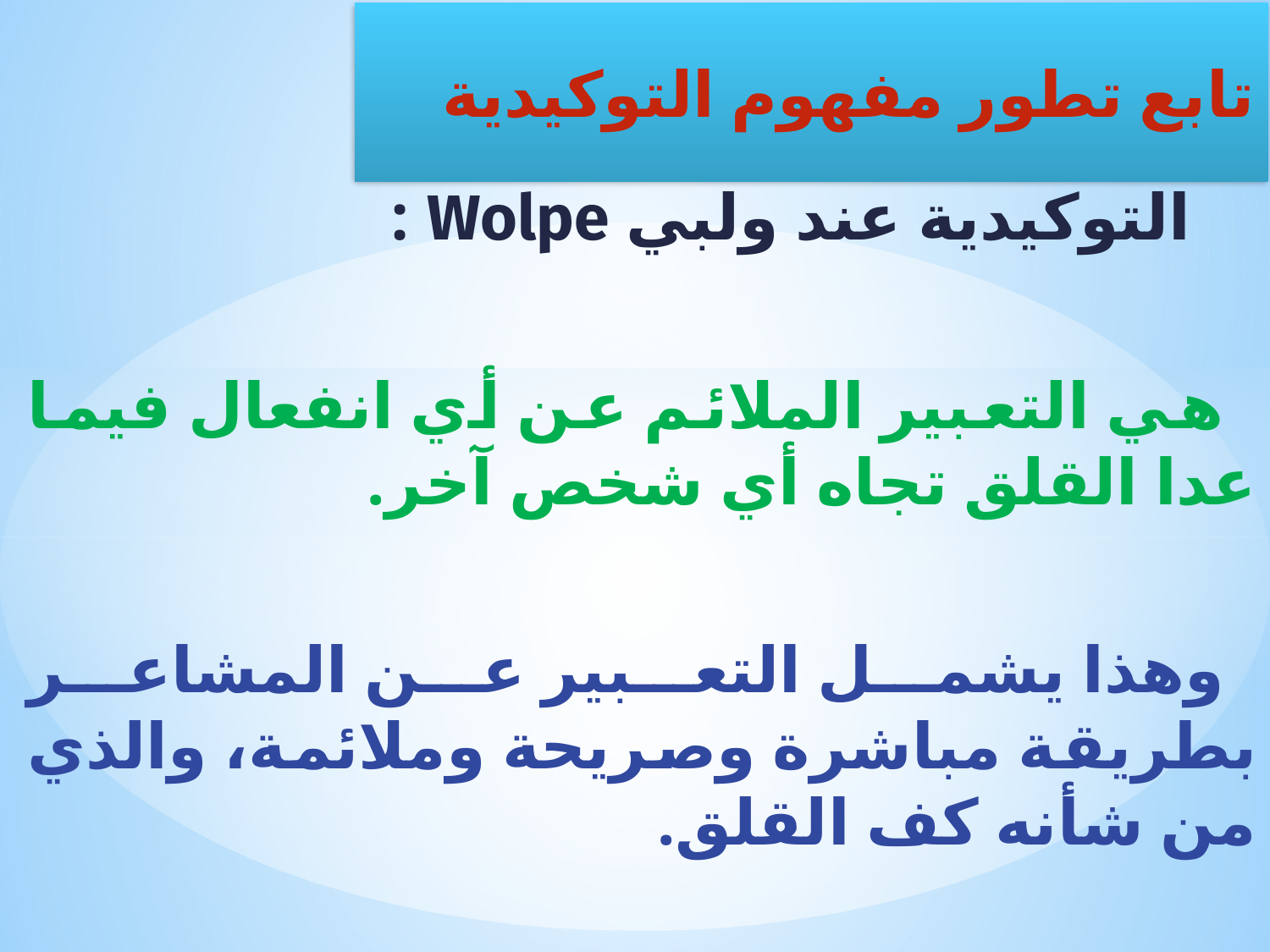

التوكيدية عند ولبي Wolpe :

  هي التعبير الملائم عن أي انفعال فيما عدا القلق تجاه أي شخص آخر.

  وهذا يشمل التعبير عن المشاعر بطريقة مباشرة وصريحة وملائمة، والذي من شأنه كف القلق.
تابع تطور مفهوم التوكيدية